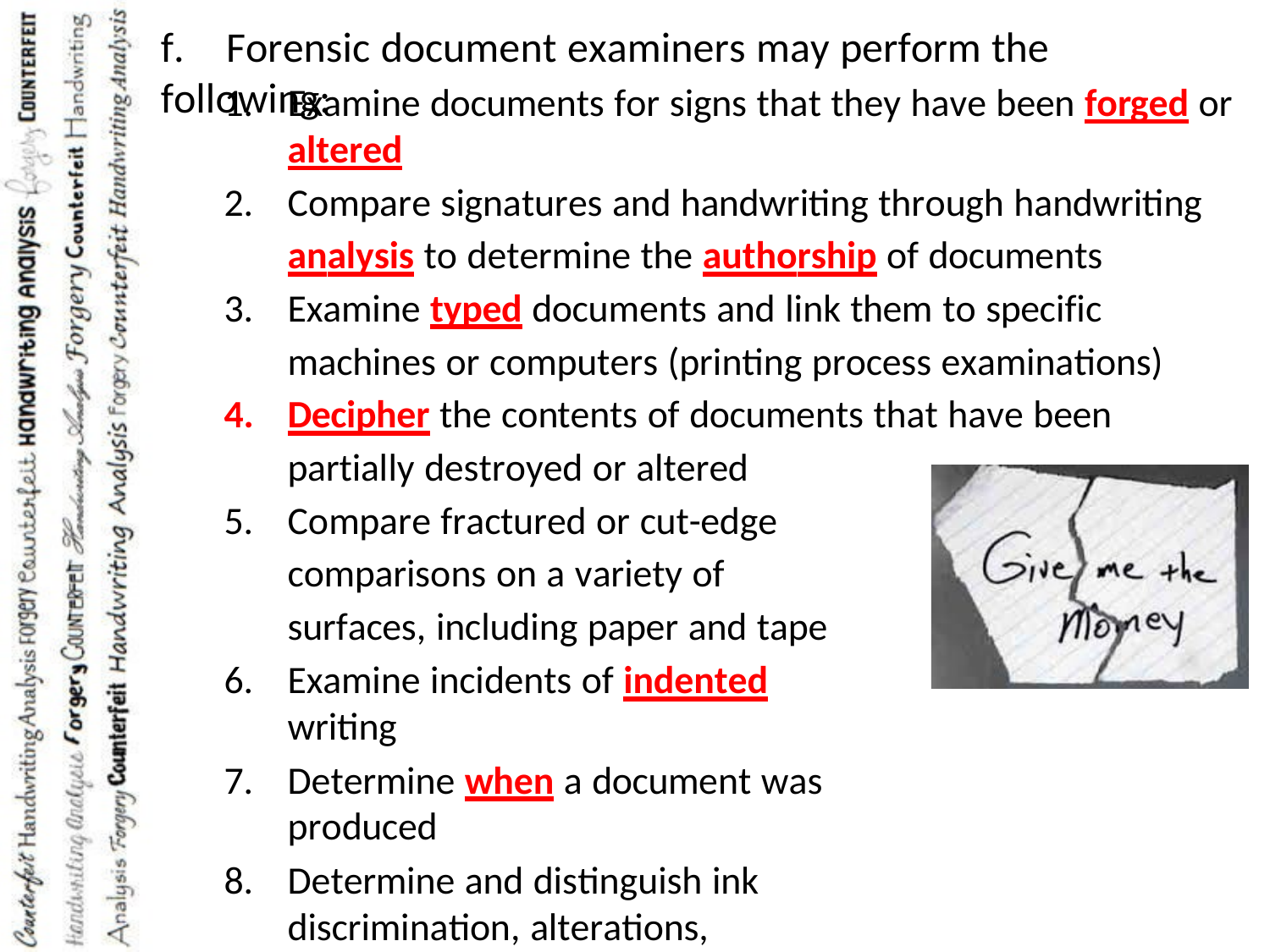

f.	Forensic document examiners may perform the following:
Examine documents for signs that they have been forged or altered
Compare signatures and handwriting through handwriting analysis to determine the authorship of documents
Examine typed documents and link them to specific machines or computers (printing process examinations)
Decipher the contents of documents that have been partially destroyed or altered
Compare fractured or cut-edge comparisons on a variety of surfaces, including paper and tape
Examine incidents of indented writing
Determine when a document was produced
Determine and distinguish ink discrimination, alterations,
erasures, obliterations, and/or enhancements.